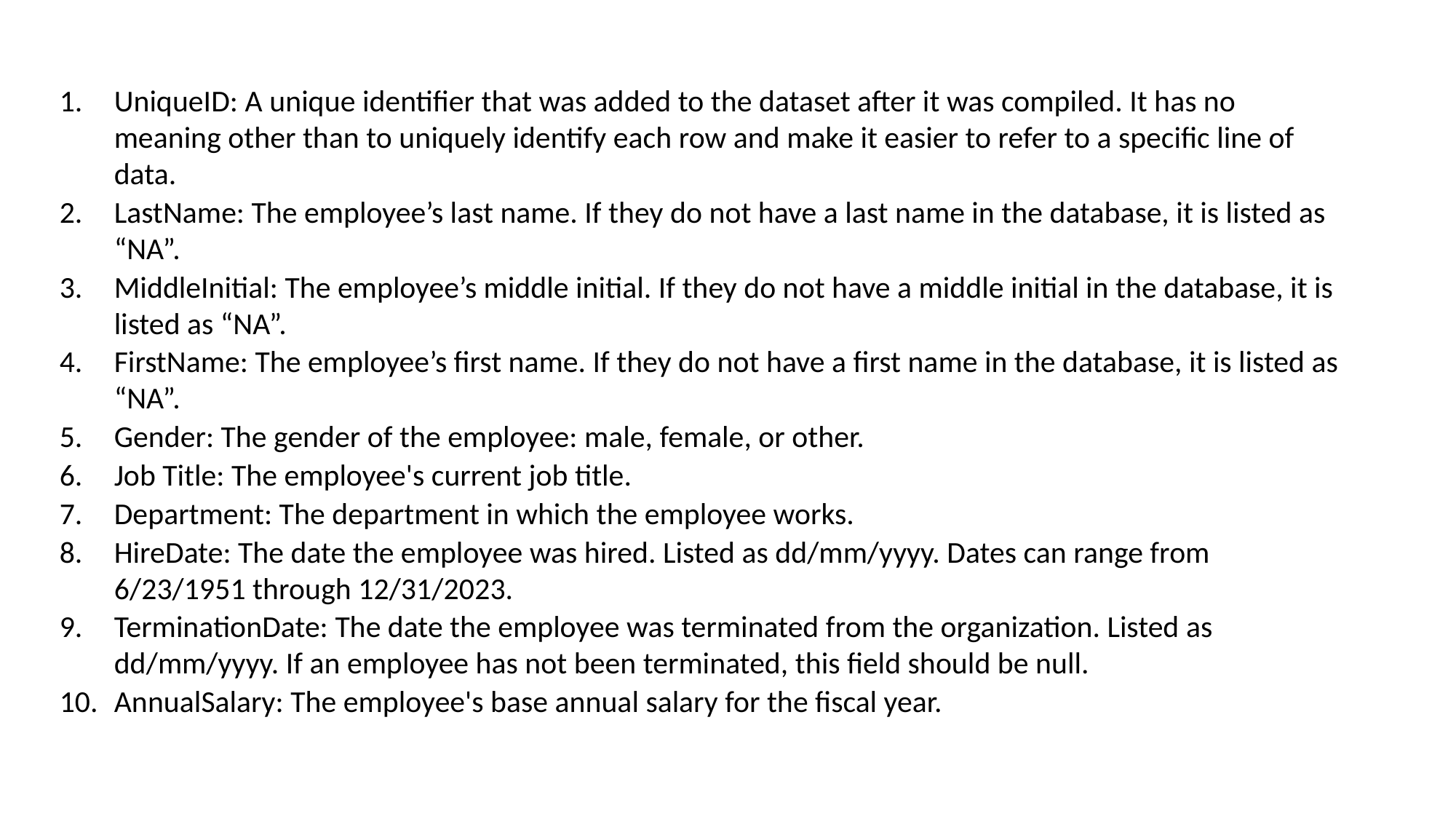

UniqueID: A unique identifier that was added to the dataset after it was compiled. It has no meaning other than to uniquely identify each row and make it easier to refer to a specific line of data.
LastName: The employee’s last name. If they do not have a last name in the database, it is listed as “NA”.
MiddleInitial: The employee’s middle initial. If they do not have a middle initial in the database, it is listed as “NA”.
FirstName: The employee’s first name. If they do not have a first name in the database, it is listed as “NA”.
Gender: The gender of the employee: male, female, or other.
Job Title: The employee's current job title.
Department: The department in which the employee works.
HireDate: The date the employee was hired. Listed as dd/mm/yyyy. Dates can range from 6/23/1951 through 12/31/2023.
TerminationDate: The date the employee was terminated from the organization. Listed as dd/mm/yyyy. If an employee has not been terminated, this field should be null.
AnnualSalary: The employee's base annual salary for the fiscal year.